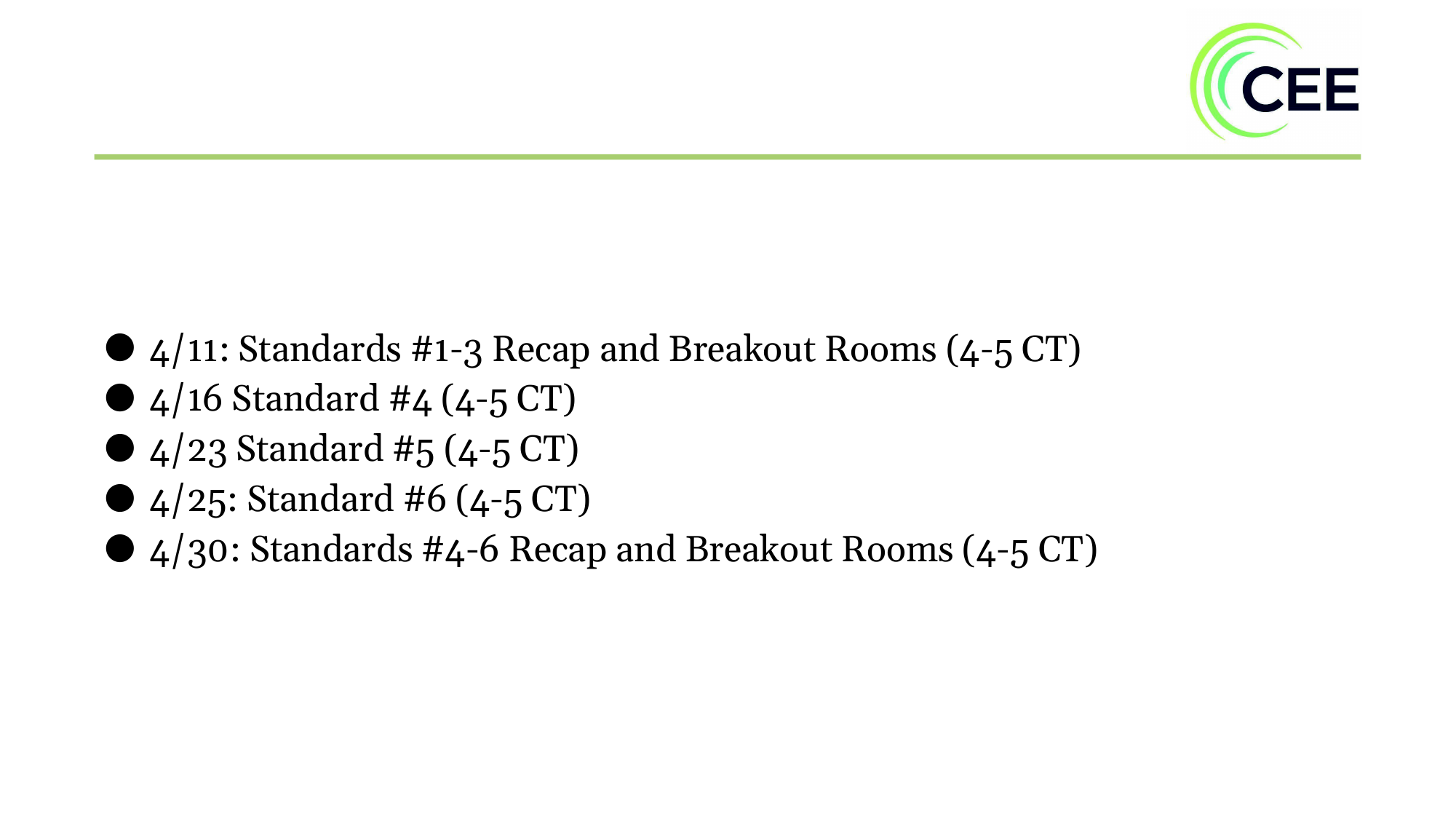

4/11: Standards #1-3 Recap and Breakout Rooms (4-5 CT)
4/16 Standard #4 (4-5 CT)
4/23 Standard #5 (4-5 CT)
4/25: Standard #6 (4-5 CT)
4/30: Standards #4-6 Recap and Breakout Rooms (4-5 CT)